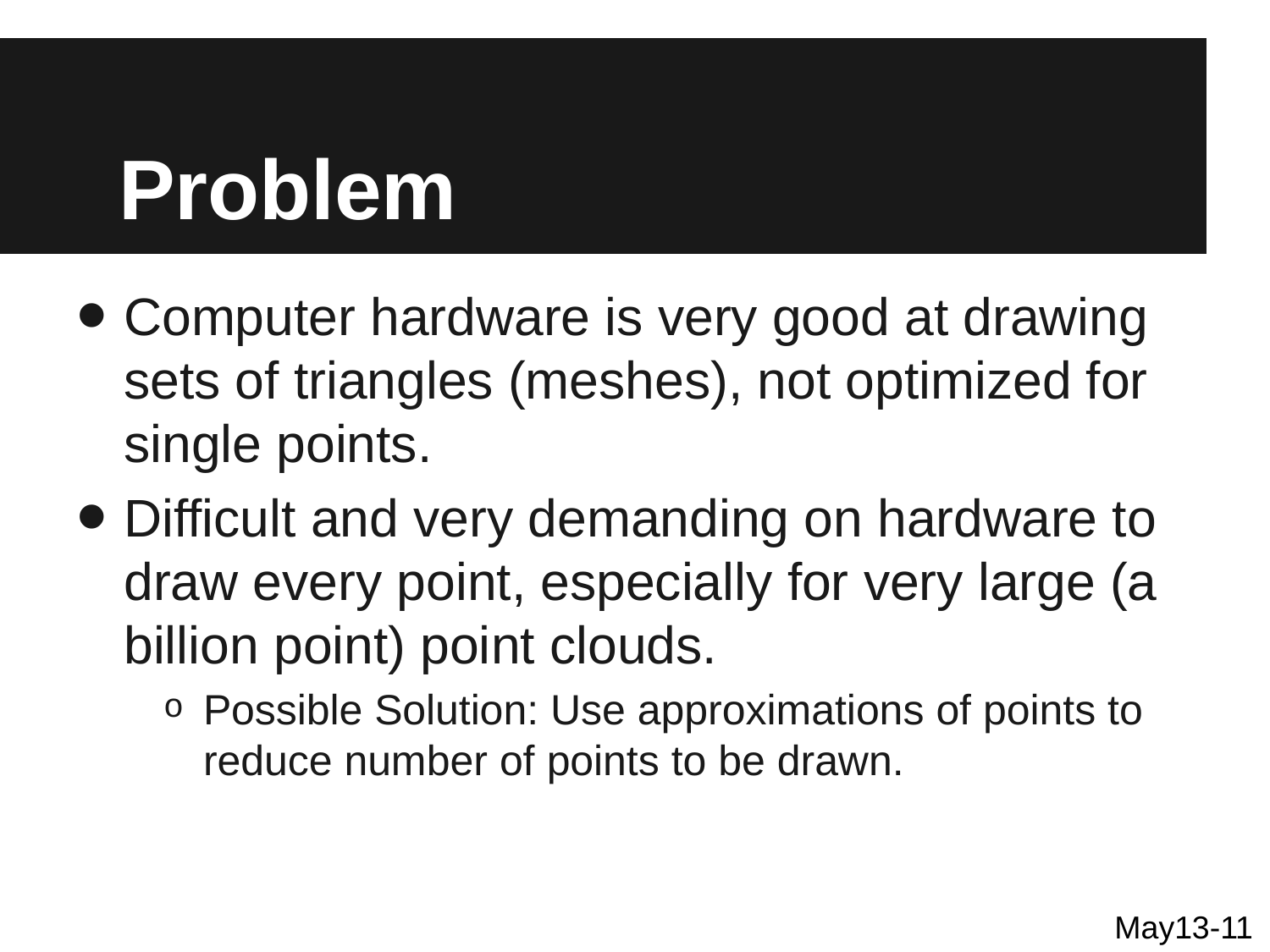

# Problem
Computer hardware is very good at drawing sets of triangles (meshes), not optimized for single points.
Difficult and very demanding on hardware to draw every point, especially for very large (a billion point) point clouds.
Possible Solution: Use approximations of points to reduce number of points to be drawn.
May13-11